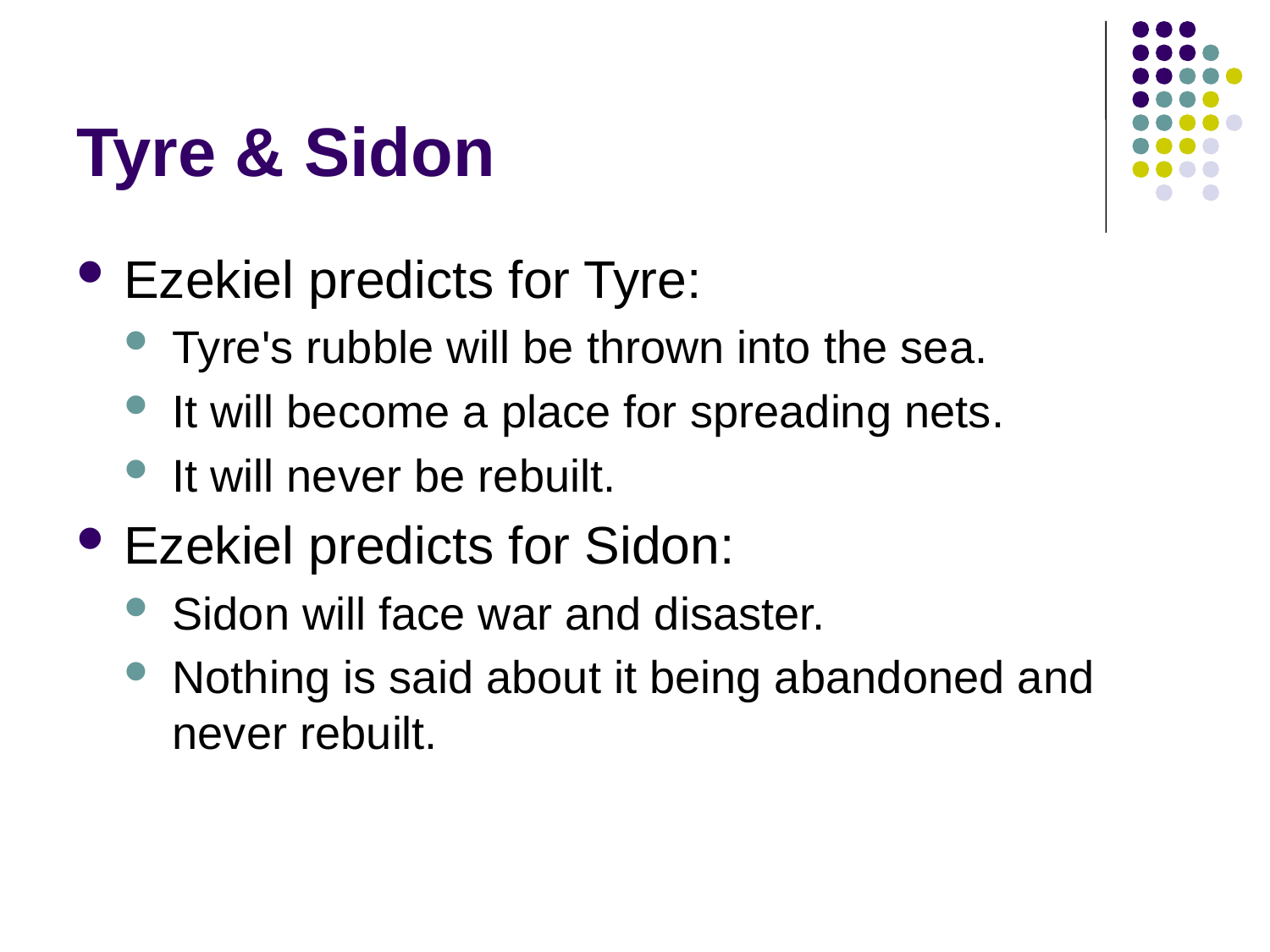

# Tyre & Sidon
Ezekiel predicts for Tyre:
Tyre's rubble will be thrown into the sea.
It will become a place for spreading nets.
It will never be rebuilt.
Ezekiel predicts for Sidon:
Sidon will face war and disaster.
Nothing is said about it being abandoned and never rebuilt.